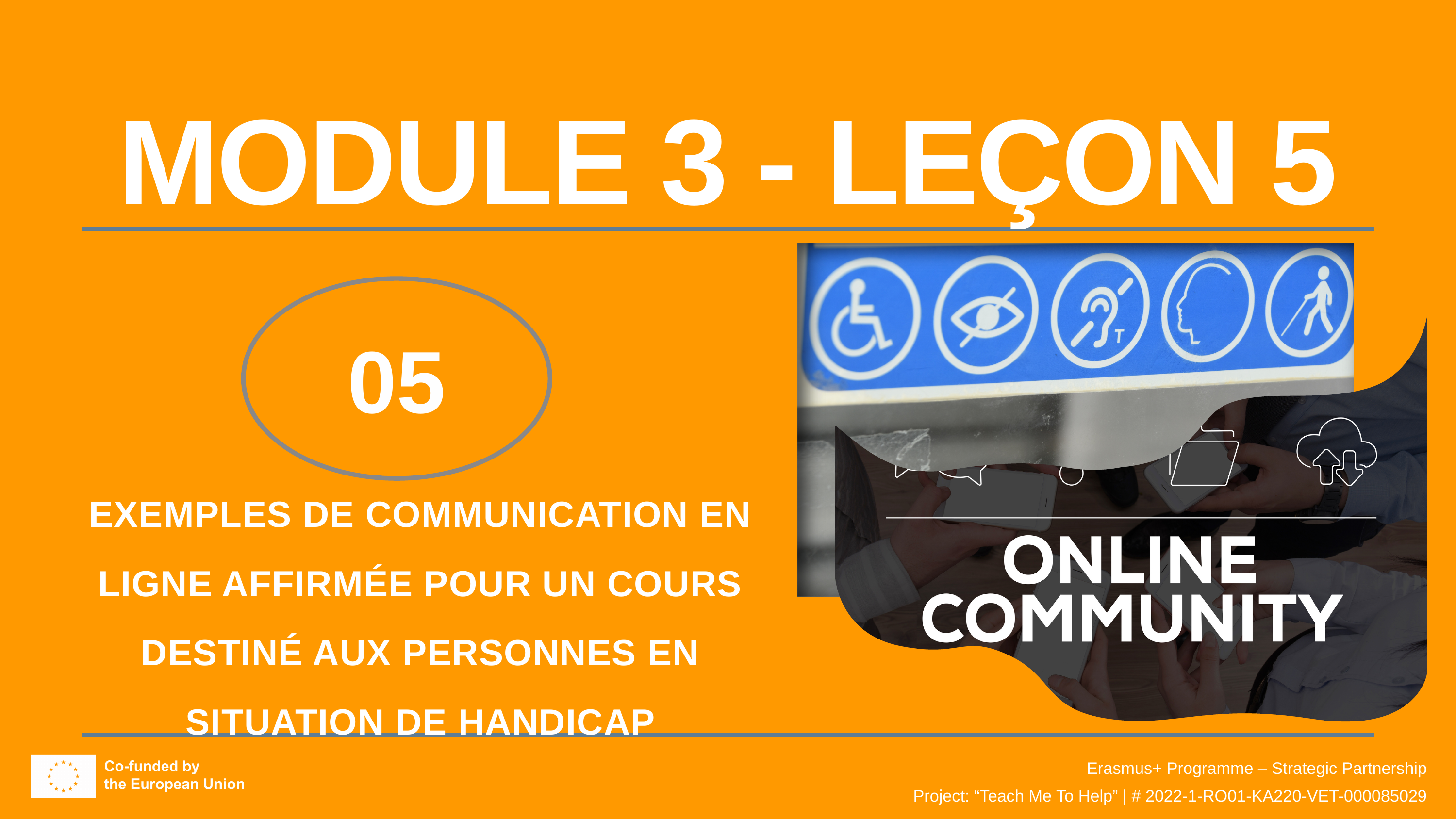

MODULE 3 - LEÇON 5

05
EXEMPLES DE COMMUNICATION EN LIGNE AFFIRMÉE POUR UN COURS DESTINÉ AUX PERSONNES EN SITUATION DE HANDICAP

Erasmus+ Programme – Strategic Partnership
Project: “Teach Me To Help” | # 2022-1-RO01-KA220-VET-000085029